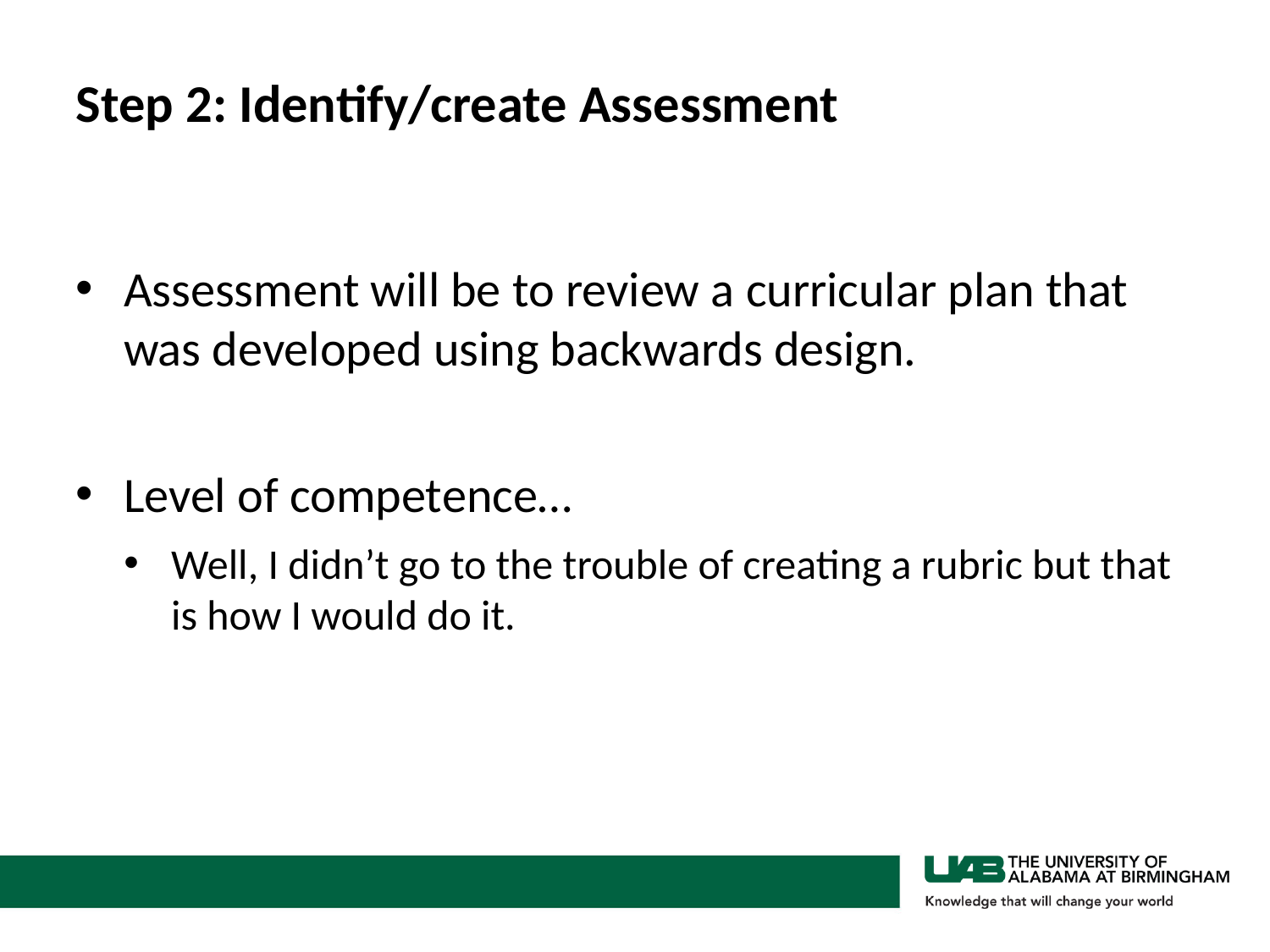

# Step 2: Identify/create Assessment
Assessment will be to review a curricular plan that was developed using backwards design.

Level of competence…
Well, I didn’t go to the trouble of creating a rubric but that is how I would do it.